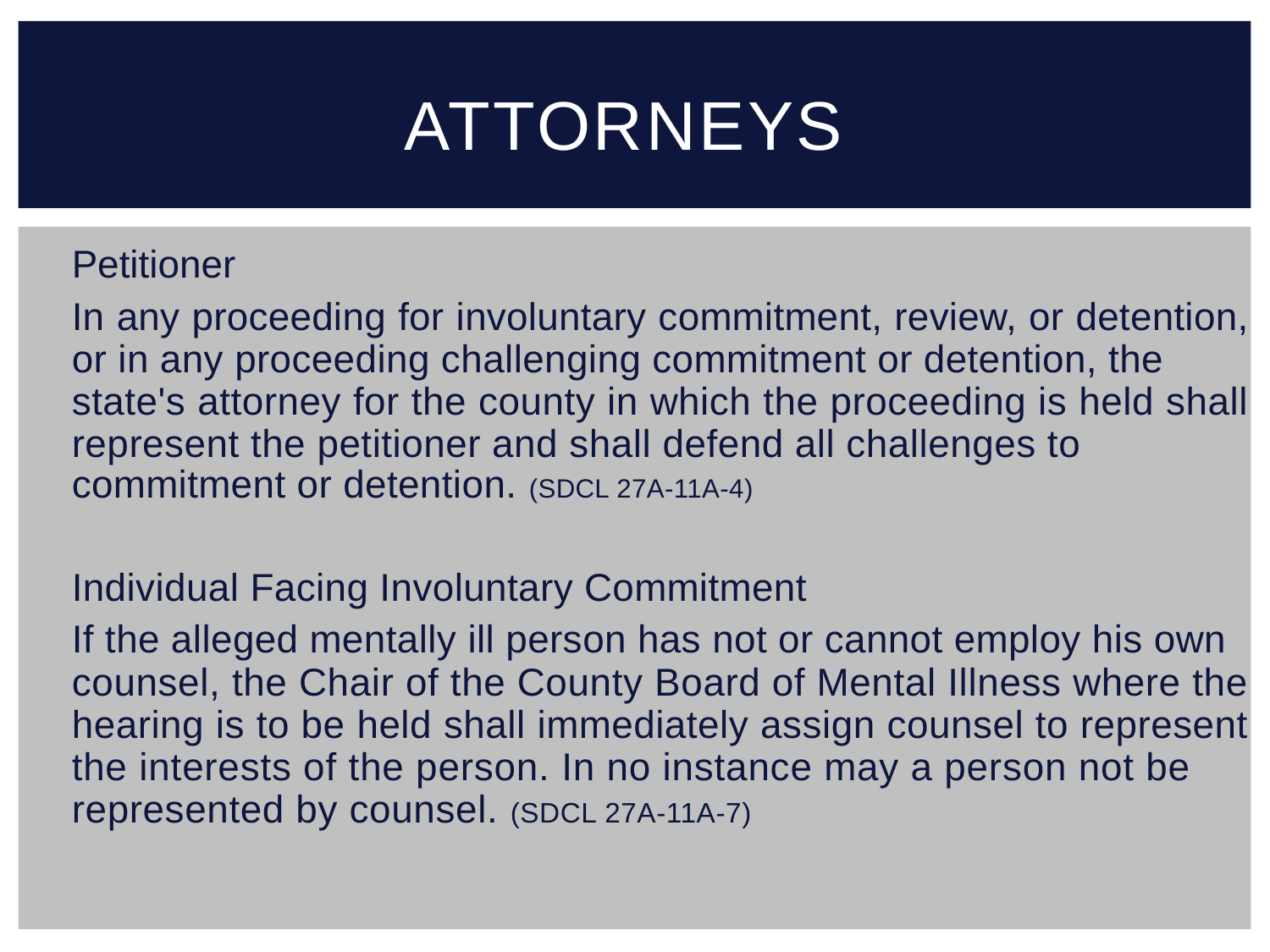

ATTORNEYS
Petitioner
In any proceeding for involuntary commitment, review, or detention,
or in any proceeding challenging commitment or detention, the
state's attorney for the county in which the proceeding is held shall
represent the petitioner and shall defend all challenges to
commitment or detention. (SDCL 27A-11A-4)
Individual Facing Involuntary Commitment
If the alleged mentally ill person has not or cannot employ his own
counsel, the Chair of the County Board of Mental Illness where the
hearing is to be held shall immediately assign counsel to represent
the interests of the person. In no instance may a person not be
represented by counsel. (SDCL 27A-11A-7)